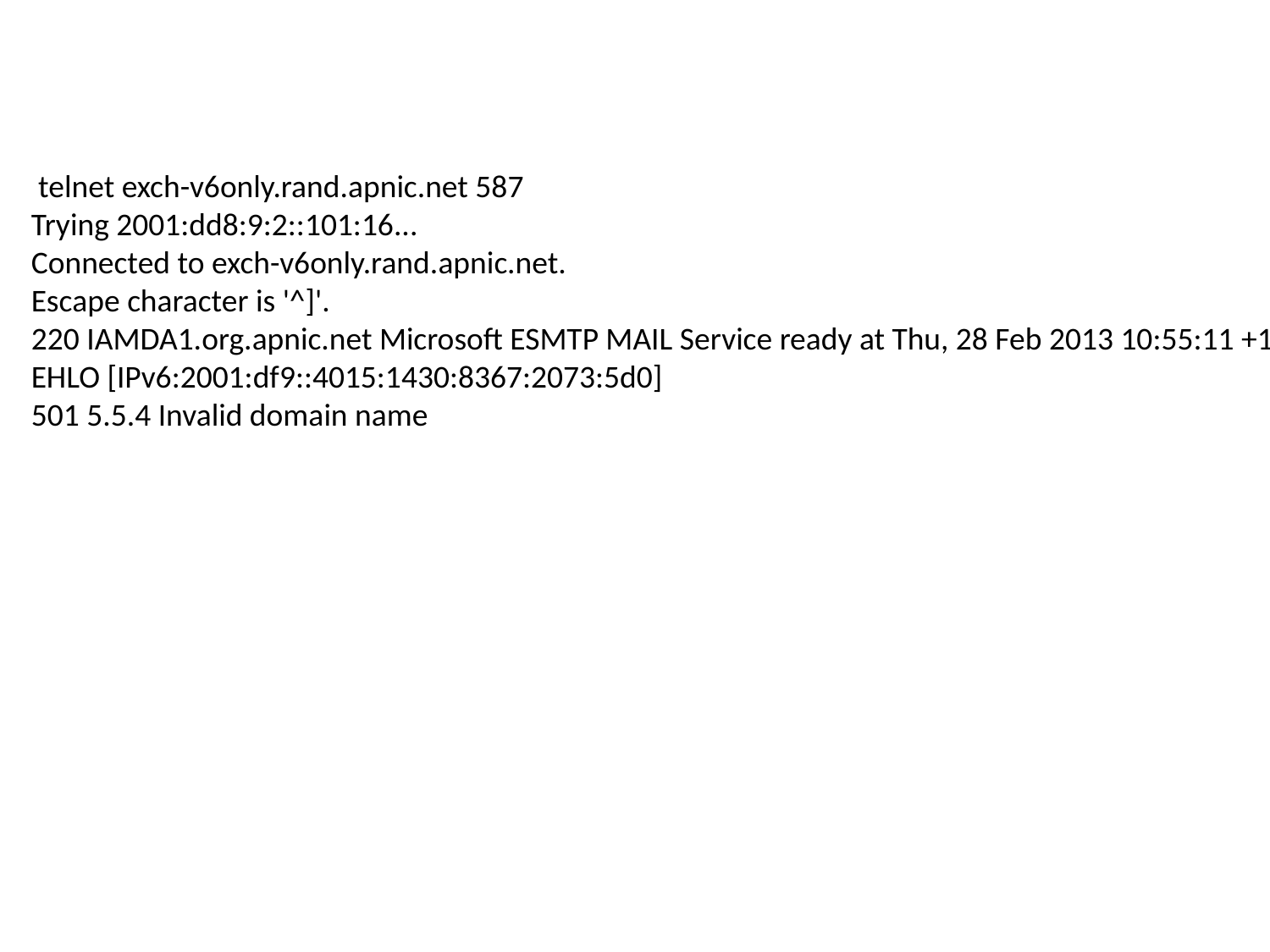

telnet exch-v6only.rand.apnic.net 587
Trying 2001:dd8:9:2::101:16...
Connected to exch-v6only.rand.apnic.net.
Escape character is '^]'.
220 IAMDA1.org.apnic.net Microsoft ESMTP MAIL Service ready at Thu, 28 Feb 2013 10:55:11 +1000
EHLO [IPv6:2001:df9::4015:1430:8367:2073:5d0]
501 5.5.4 Invalid domain name